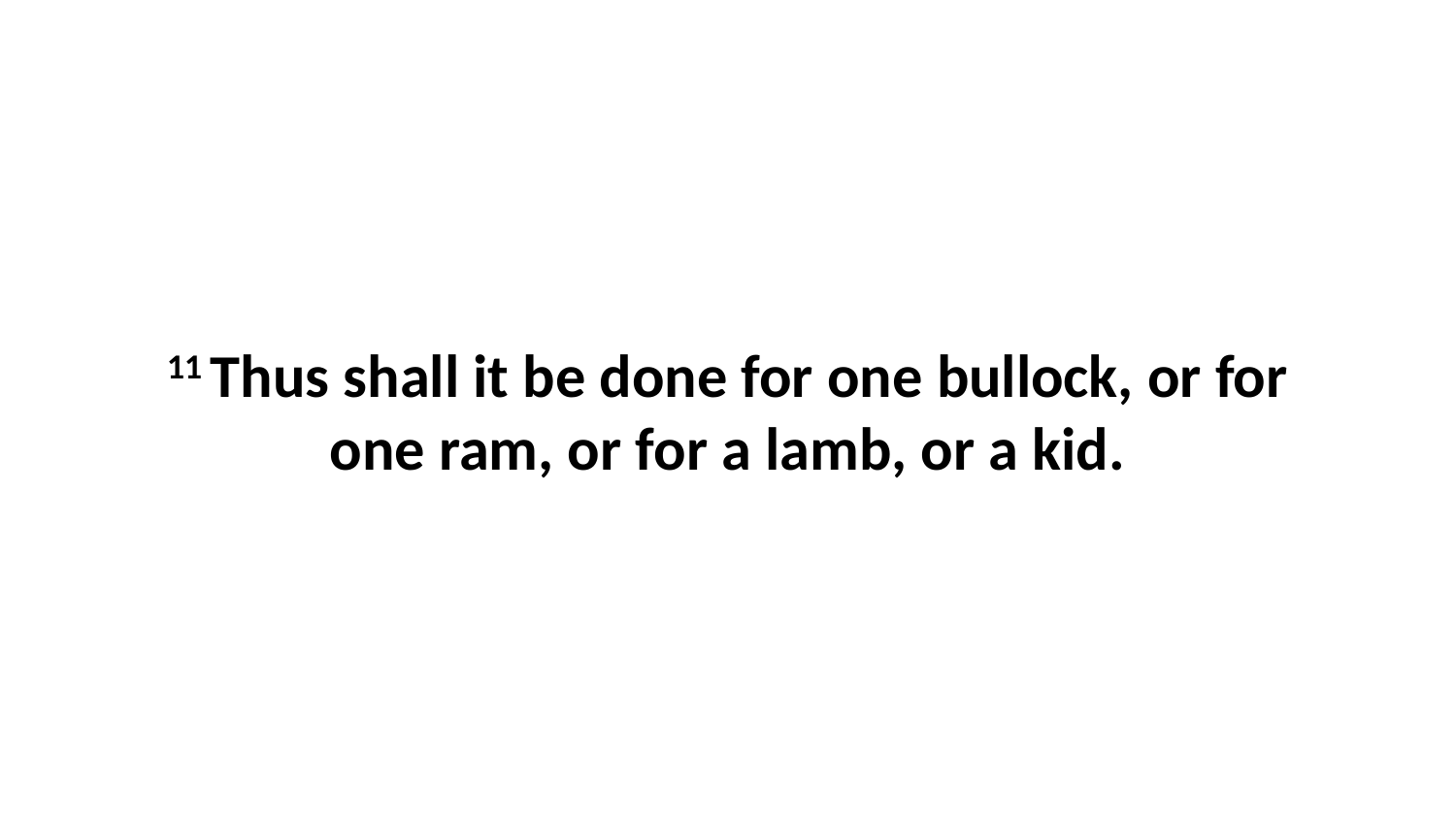

11 Thus shall it be done for one bullock, or for one ram, or for a lamb, or a kid.